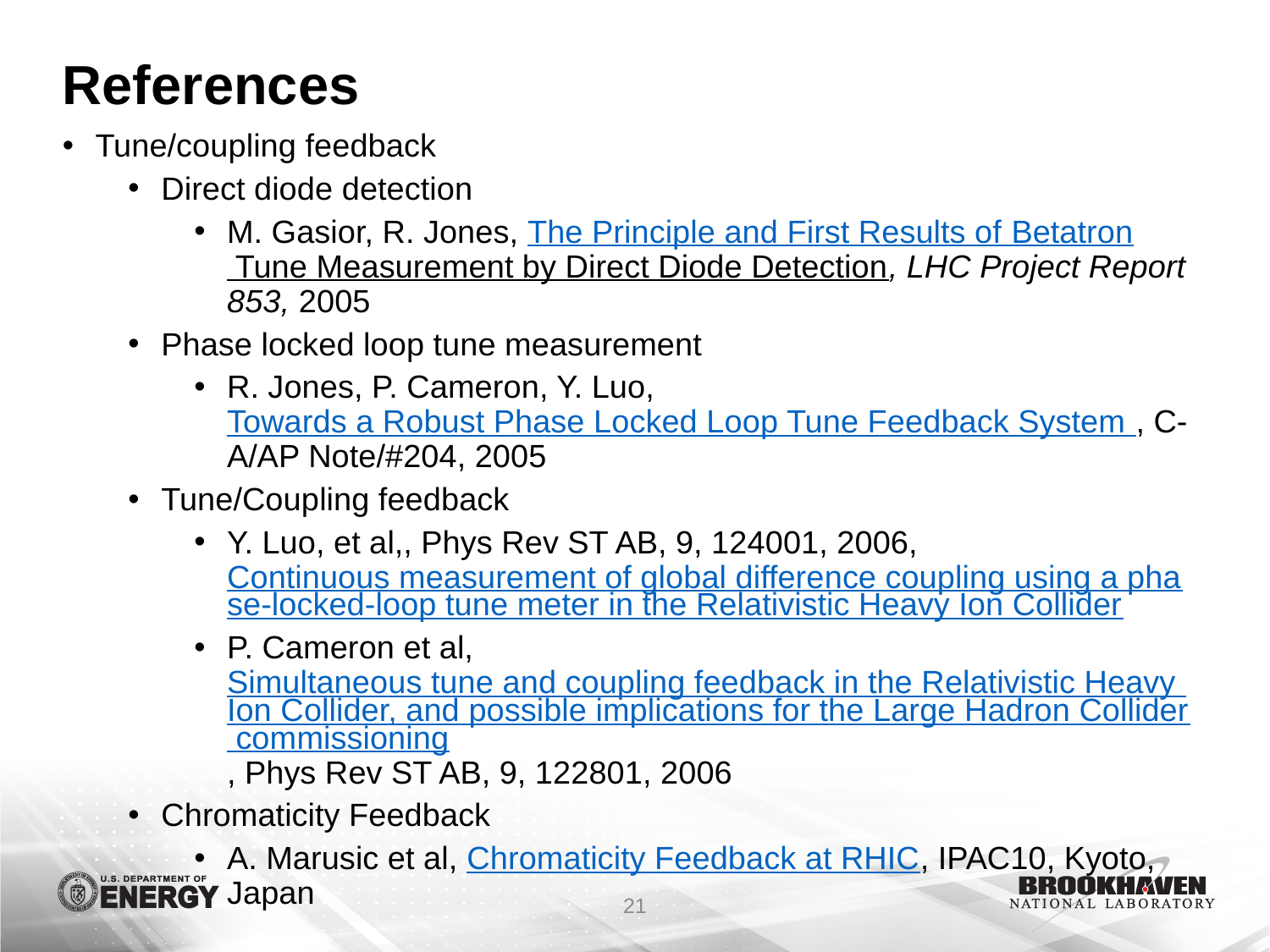

# References
Tune/coupling feedback
Direct diode detection
M. Gasior, R. Jones, The Principle and First Results of Betatron Tune Measurement by Direct Diode Detection, LHC Project Report 853, 2005
Phase locked loop tune measurement
R. Jones, P. Cameron, Y. Luo, Towards a Robust Phase Locked Loop Tune Feedback System , C-A/AP Note/#204, 2005
Tune/Coupling feedback
Y. Luo, et al,, Phys Rev ST AB, 9, 124001, 2006, Continuous measurement of global difference coupling using a phase-locked-loop tune meter in the Relativistic Heavy Ion Collider
P. Cameron et al, Simultaneous tune and coupling feedback in the Relativistic Heavy Ion Collider, and possible implications for the Large Hadron Collider commissioning, Phys Rev ST AB, 9, 122801, 2006
Chromaticity Feedback
A. Marusic et al, Chromaticity Feedback at RHIC, IPAC10, Kyoto, Japan

21